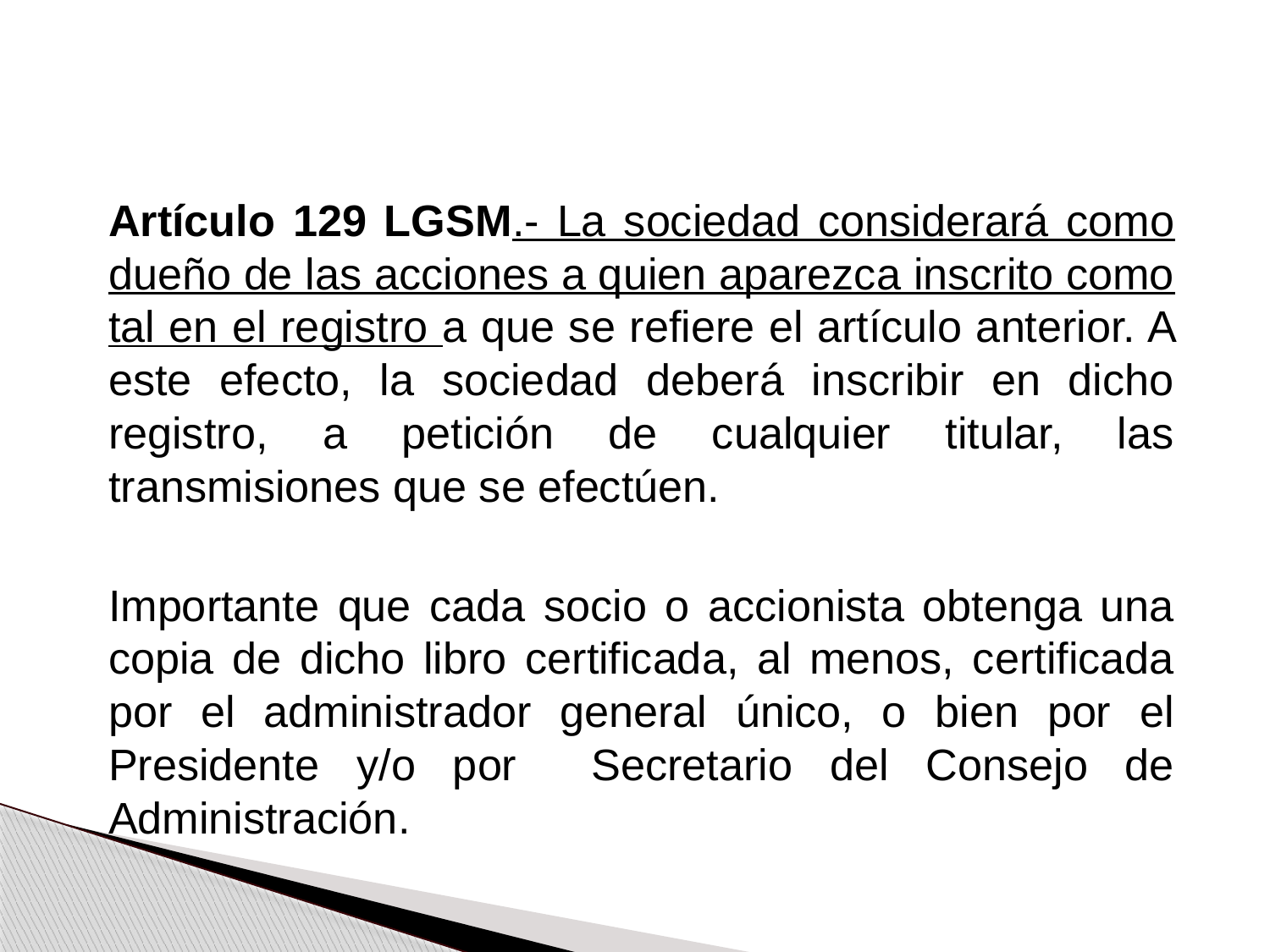

Artículo 129 LGSM.- La sociedad considerará como dueño de las acciones a quien aparezca inscrito como tal en el registro a que se refiere el artículo anterior. A este efecto, la sociedad deberá inscribir en dicho registro, a petición de cualquier titular, las transmisiones que se efectúen.

	Importante que cada socio o accionista obtenga una copia de dicho libro certificada, al menos, certificada por el administrador general único, o bien por el Presidente y/o por  Secretario del Consejo de Administración.